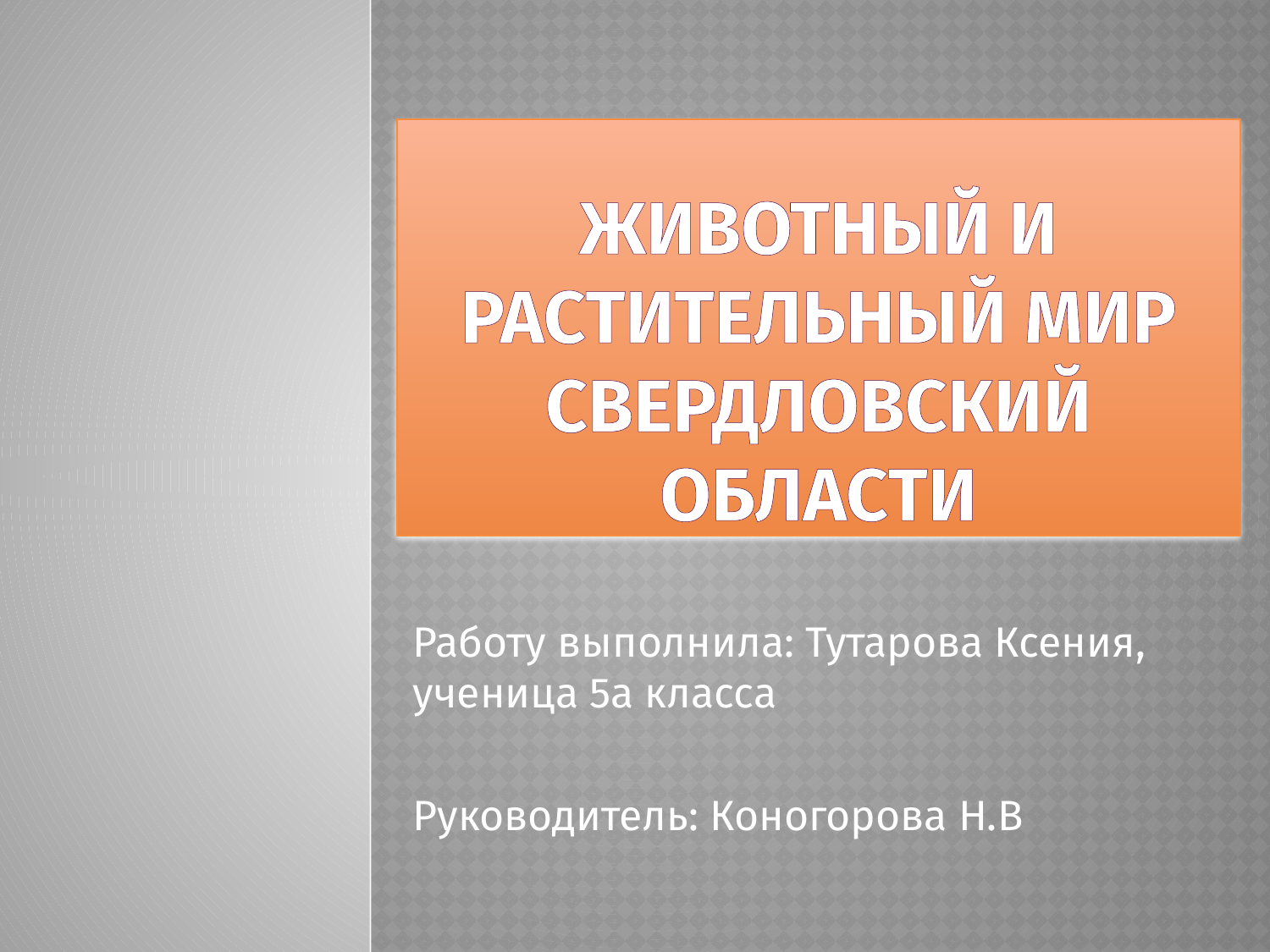

# Животный и растительный мир Свердловский области
Работу выполнила: Тутарова Ксения, ученица 5а класса

Руководитель: Коногорова Н.В